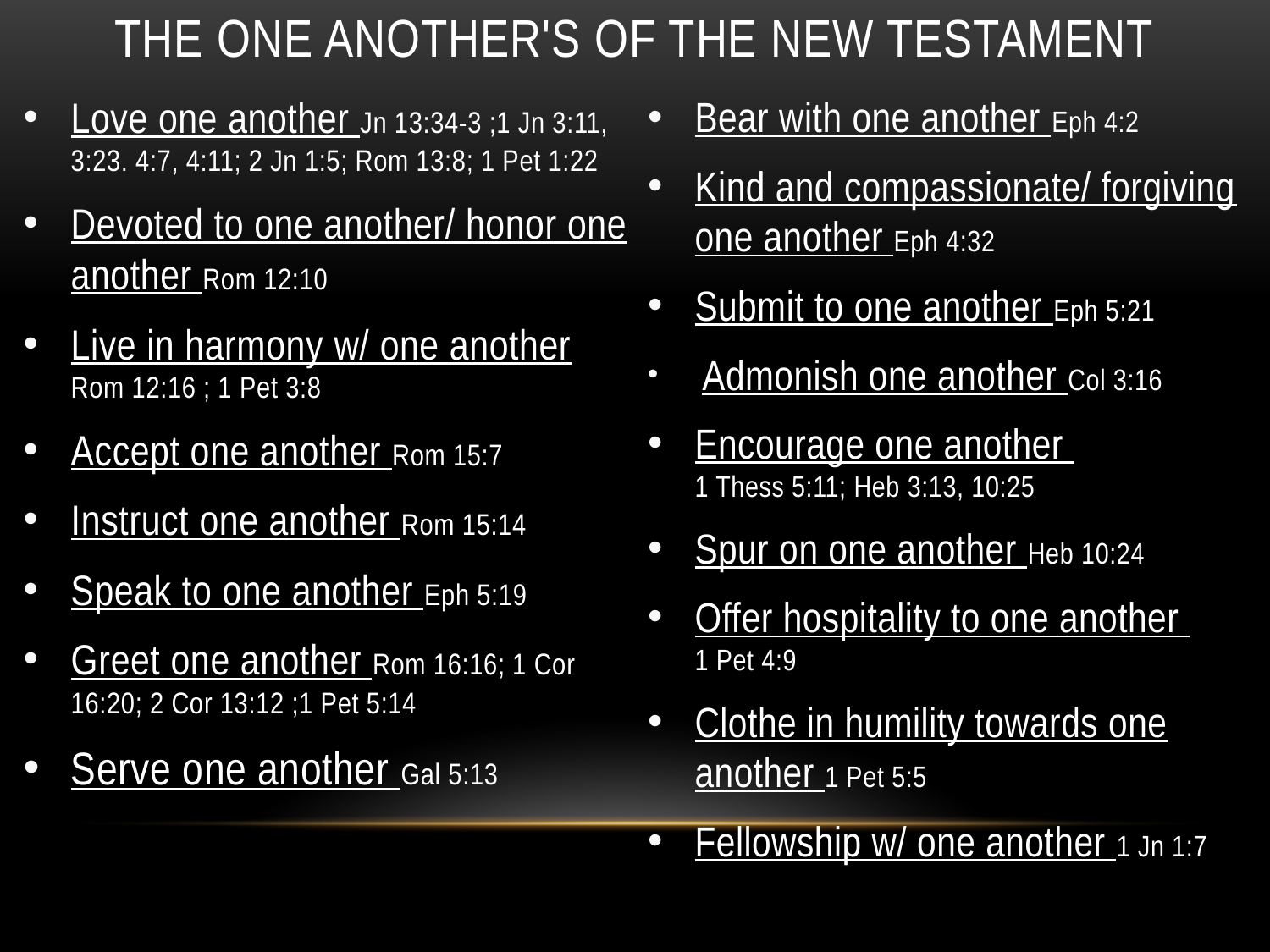

# The One Another's of the New testament
Love one another Jn 13:34-3 ;1 Jn 3:11, 3:23. 4:7, 4:11; 2 Jn 1:5; Rom 13:8; 1 Pet 1:22
Devoted to one another/ honor one another Rom 12:10
Live in harmony w/ one another Rom 12:16 ; 1 Pet 3:8
Accept one another Rom 15:7
Instruct one another Rom 15:14
Speak to one another Eph 5:19
Greet one another Rom 16:16; 1 Cor 16:20; 2 Cor 13:12 ;1 Pet 5:14
Serve one another Gal 5:13

Bear with one another Eph 4:2
Kind and compassionate/ forgiving one another Eph 4:32
Submit to one another Eph 5:21
 Admonish one another Col 3:16
Encourage one another                 1 Thess 5:11; Heb 3:13, 10:25
Spur on one another Heb 10:24
Offer hospitality to one another      1 Pet 4:9
Clothe in humility towards one another 1 Pet 5:5
Fellowship w/ one another 1 Jn 1:7